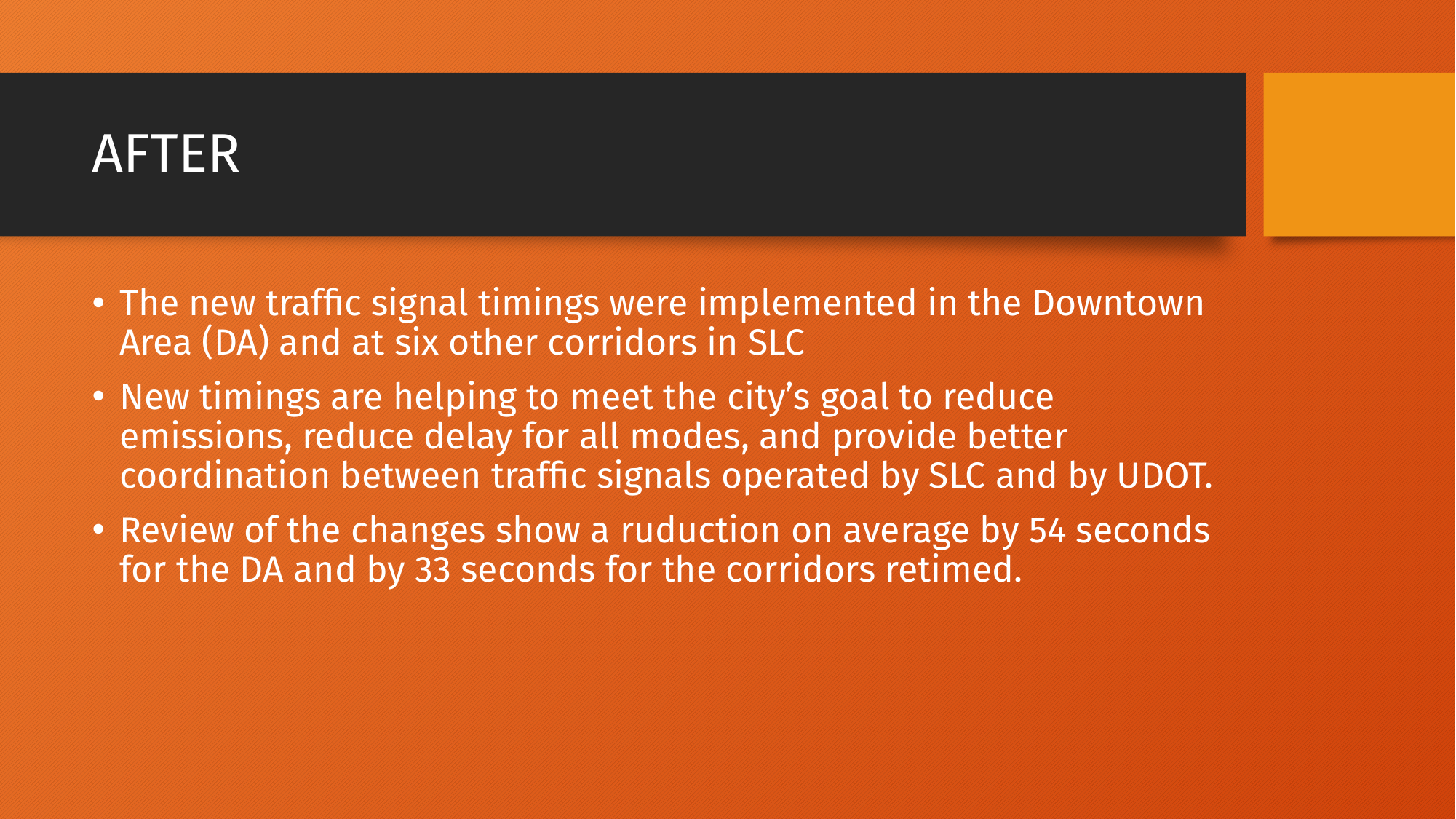

# AFTER
The new traffic signal timings were implemented in the Downtown Area (DA) and at six other corridors in SLC
New timings are helping to meet the city’s goal to reduce emissions, reduce delay for all modes, and provide better coordination between traffic signals operated by SLC and by UDOT.
Review of the changes show a ruduction on average by 54 seconds for the DA and by 33 seconds for the corridors retimed.